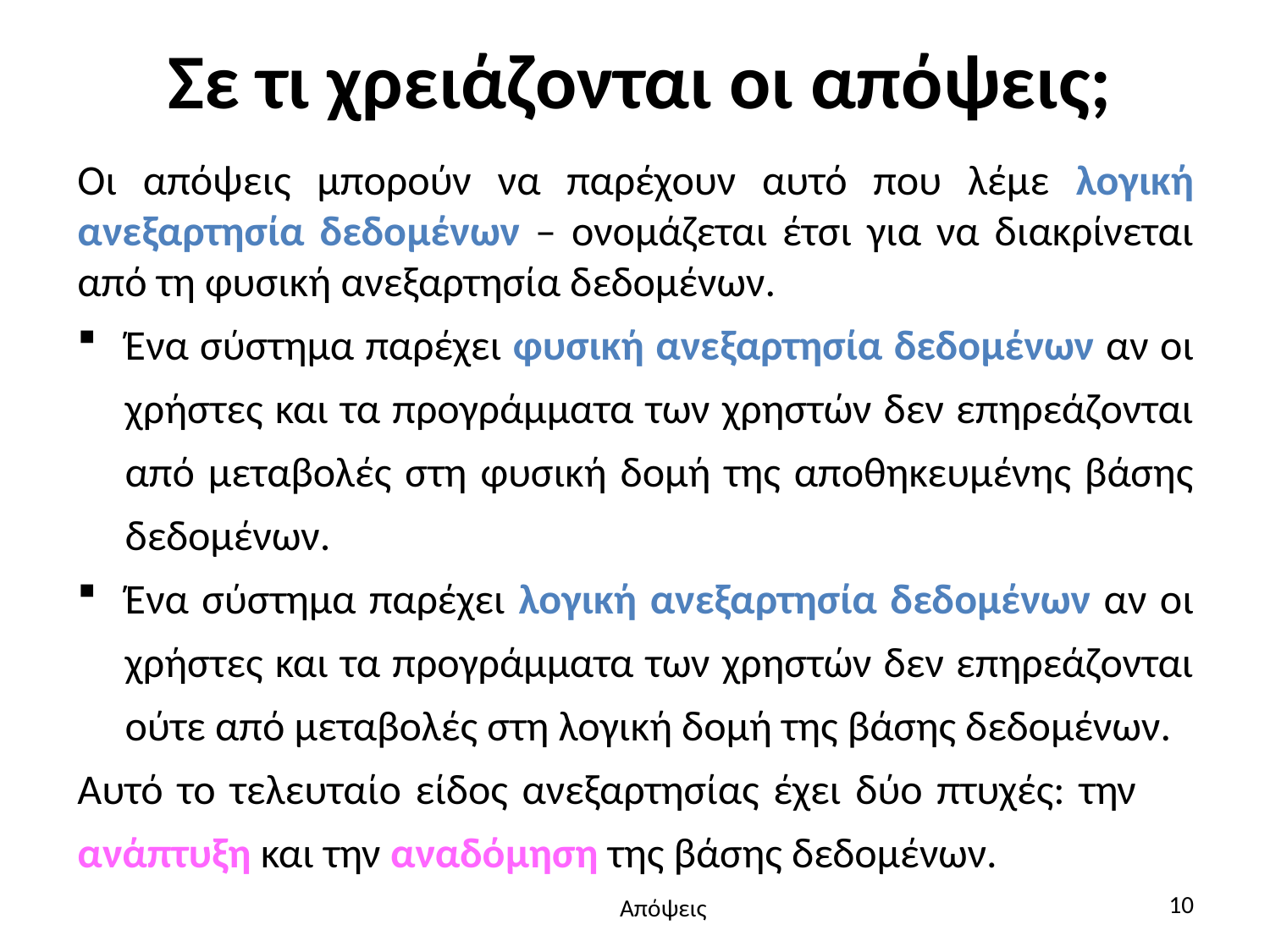

# Σε τι χρειάζονται οι απόψεις;
Οι απόψεις μπορούν να παρέχουν αυτό που λέμε λογική ανεξαρτησία δεδομένων – ονομάζεται έτσι για να διακρίνεται από τη φυσική ανεξαρτησία δεδομένων.
Ένα σύστημα παρέχει φυσική ανεξαρτησία δεδομένων αν οι χρήστες και τα προγράμματα των χρηστών δεν επηρεάζονται από μεταβολές στη φυσική δομή της αποθηκευμένης βάσης δεδομένων.
Ένα σύστημα παρέχει λογική ανεξαρτησία δεδομένων αν οι χρήστες και τα προγράμματα των χρηστών δεν επηρεάζονται ούτε από μεταβολές στη λογική δομή της βάσης δεδομένων.
Αυτό το τελευταίο είδος ανεξαρτησίας έχει δύο πτυχές: την     ανάπτυξη και την αναδόμηση της βάσης δεδομένων.
10
Απόψεις